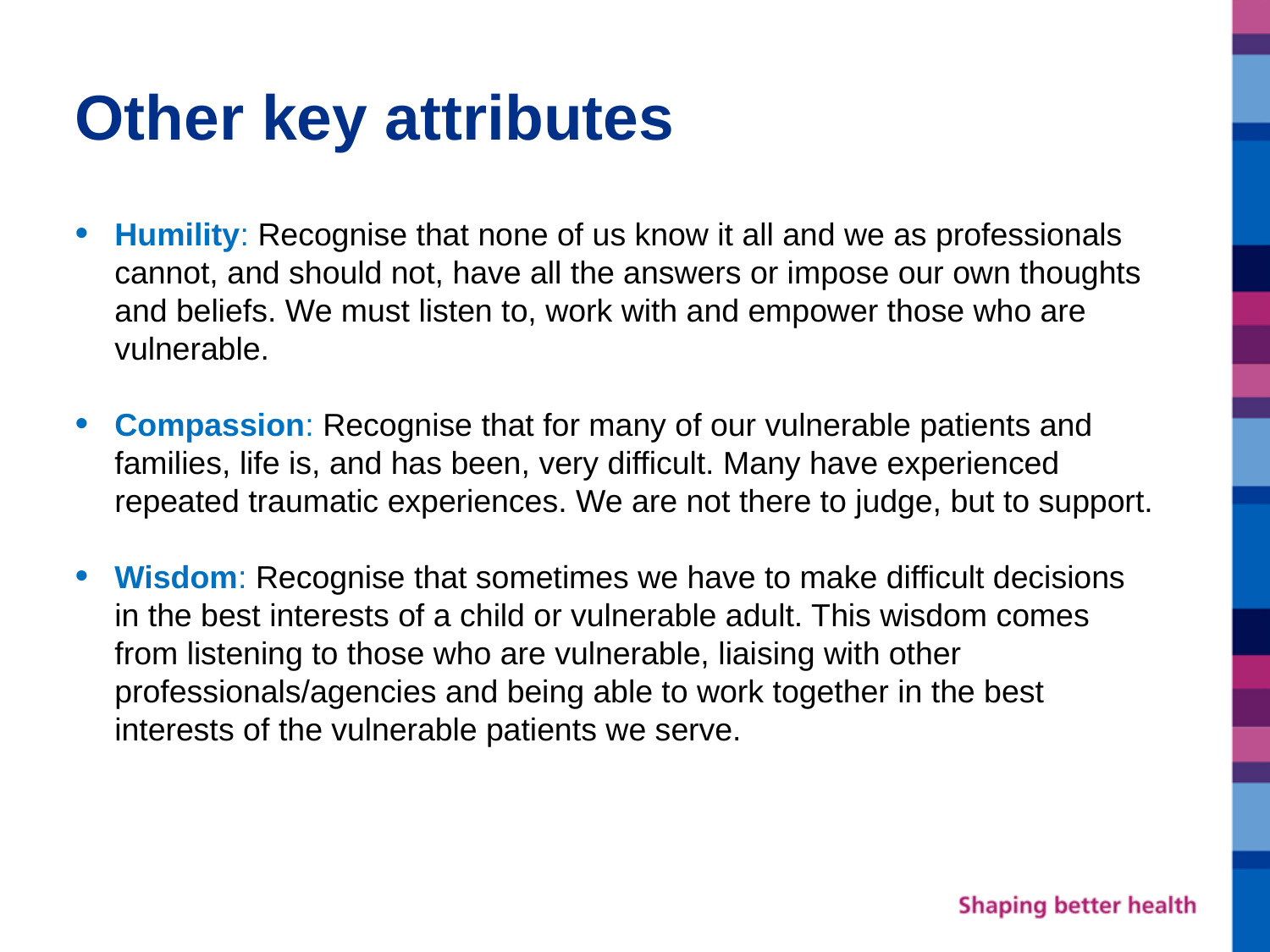

# Other key attributes
Humility: Recognise that none of us know it all and we as professionals cannot, and should not, have all the answers or impose our own thoughts and beliefs. We must listen to, work with and empower those who are vulnerable.

Compassion: Recognise that for many of our vulnerable patients and families, life is, and has been, very difficult. Many have experienced repeated traumatic experiences. We are not there to judge, but to support.

Wisdom: Recognise that sometimes we have to make difficult decisions in the best interests of a child or vulnerable adult. This wisdom comes from listening to those who are vulnerable, liaising with other professionals/agencies and being able to work together in the best interests of the vulnerable patients we serve.